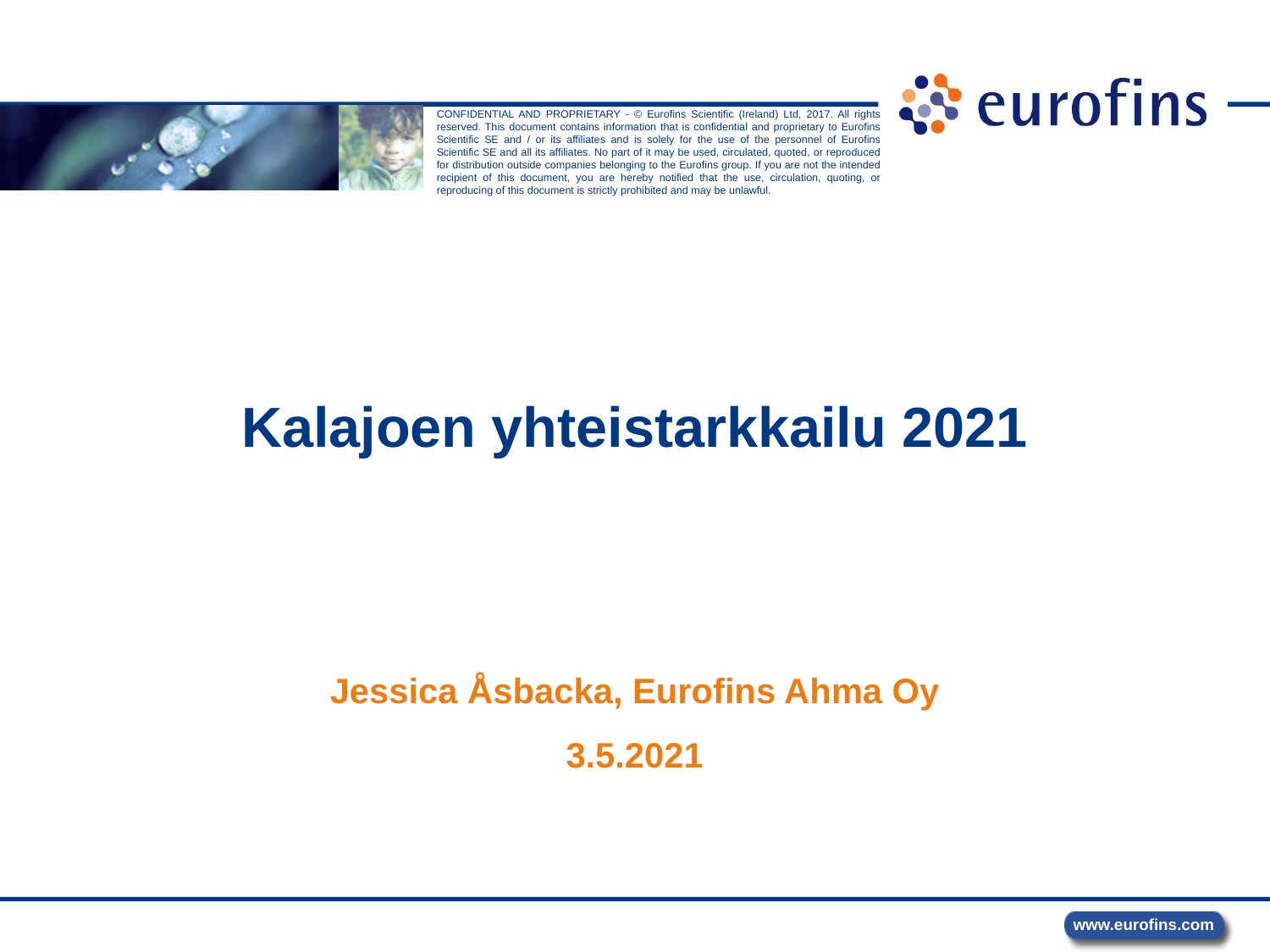

# Kalajoen yhteistarkkailu 2021
Jessica Åsbacka, Eurofins Ahma Oy
3.5.2021